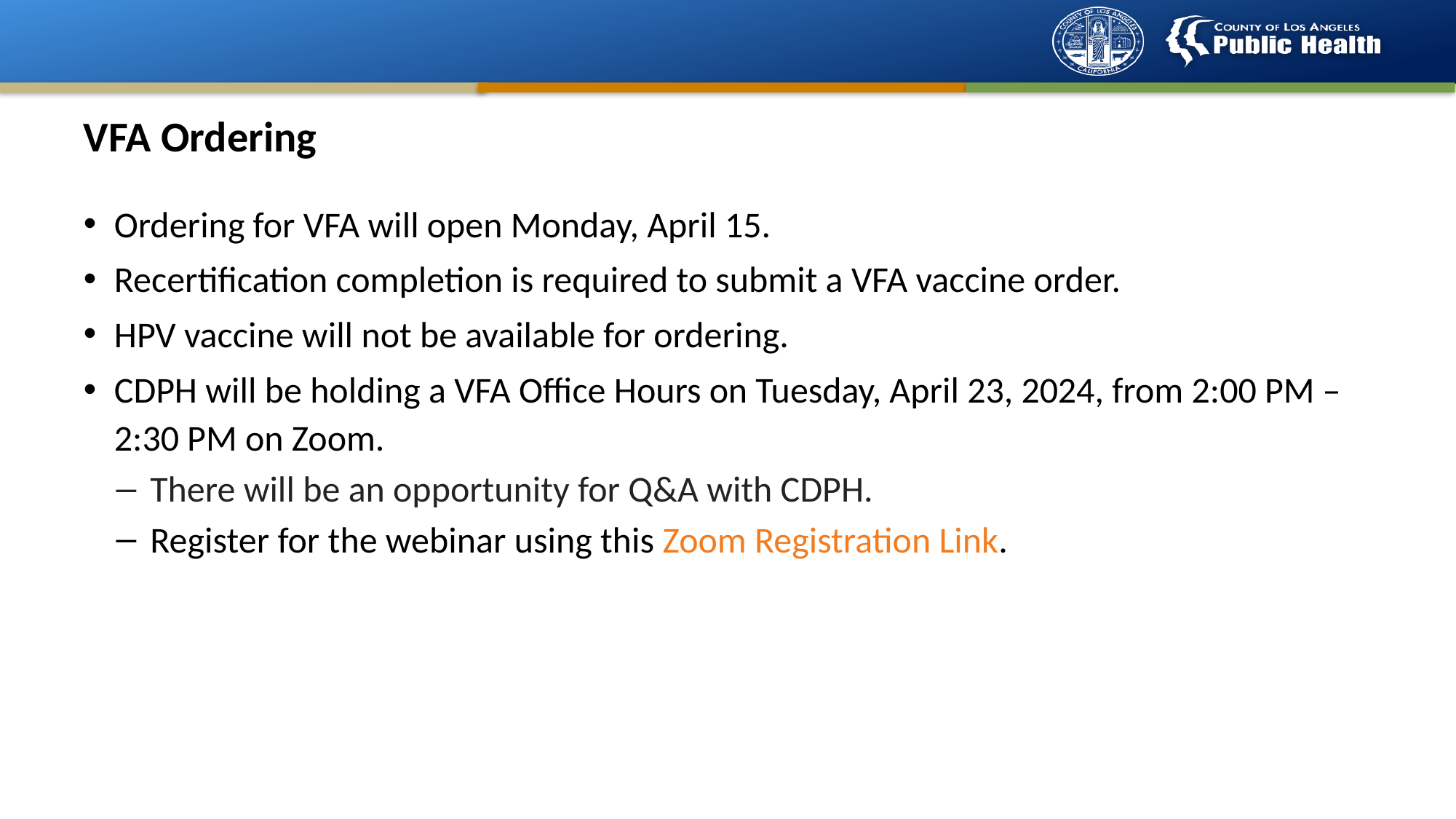

# VFA Ordering
Ordering for VFA will open Monday, April 15.
Recertification completion is required to submit a VFA vaccine order.
HPV vaccine will not be available for ordering.
CDPH will be holding a VFA Office Hours on Tuesday, April 23, 2024, from 2:00 PM – 2:30 PM on Zoom.
There will be an opportunity for Q&A with CDPH.
Register for the webinar using this Zoom Registration Link.